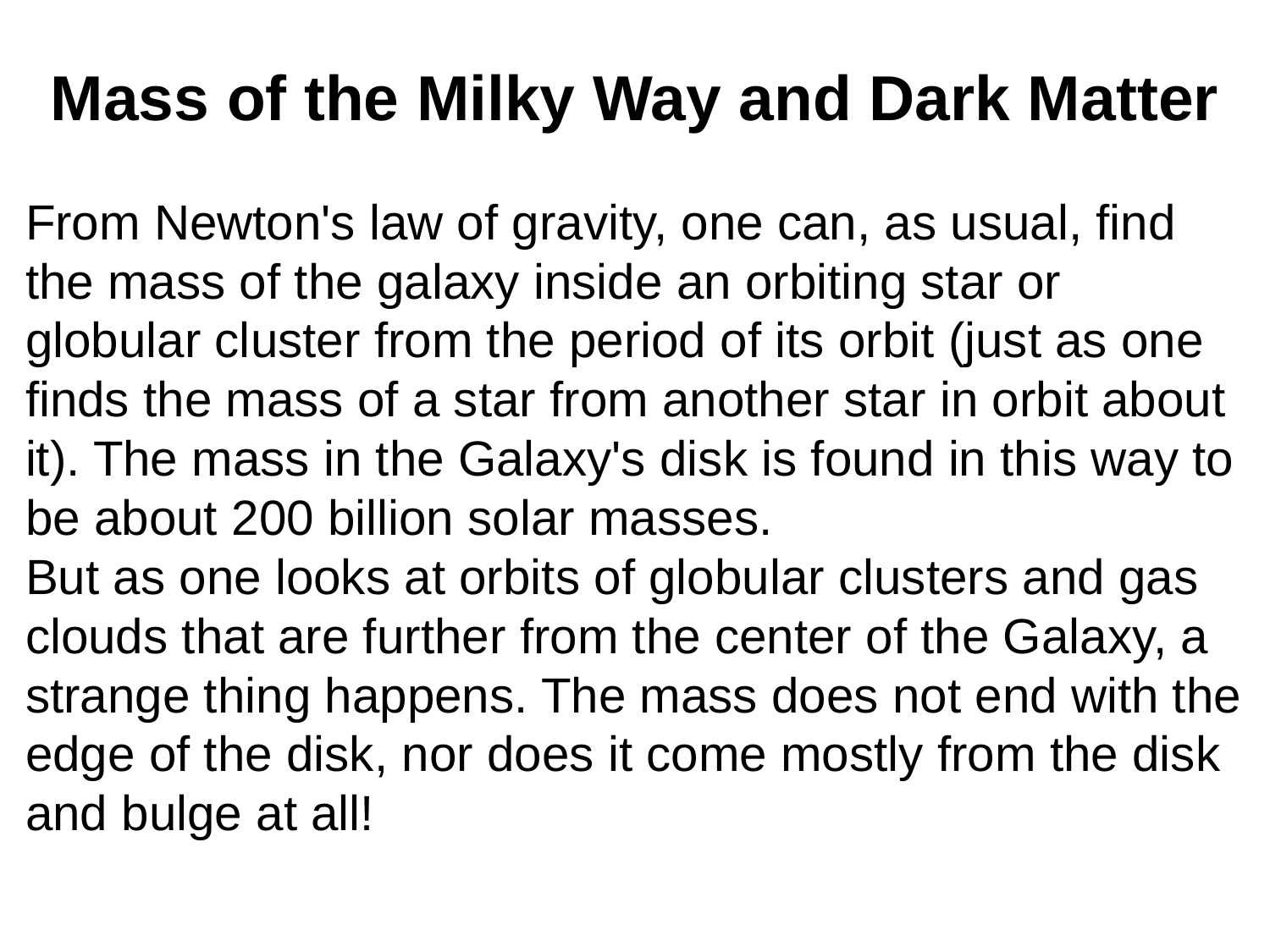

Mass of the Milky Way and Dark Matter
From Newton's law of gravity, one can, as usual, find the mass of the galaxy inside an orbiting star or globular cluster from the period of its orbit (just as one finds the mass of a star from another star in orbit about it). The mass in the Galaxy's disk is found in this way to be about 200 billion solar masses.
But as one looks at orbits of globular clusters and gas clouds that are further from the center of the Galaxy, a strange thing happens. The mass does not end with the edge of the disk, nor does it come mostly from the disk and bulge at all!